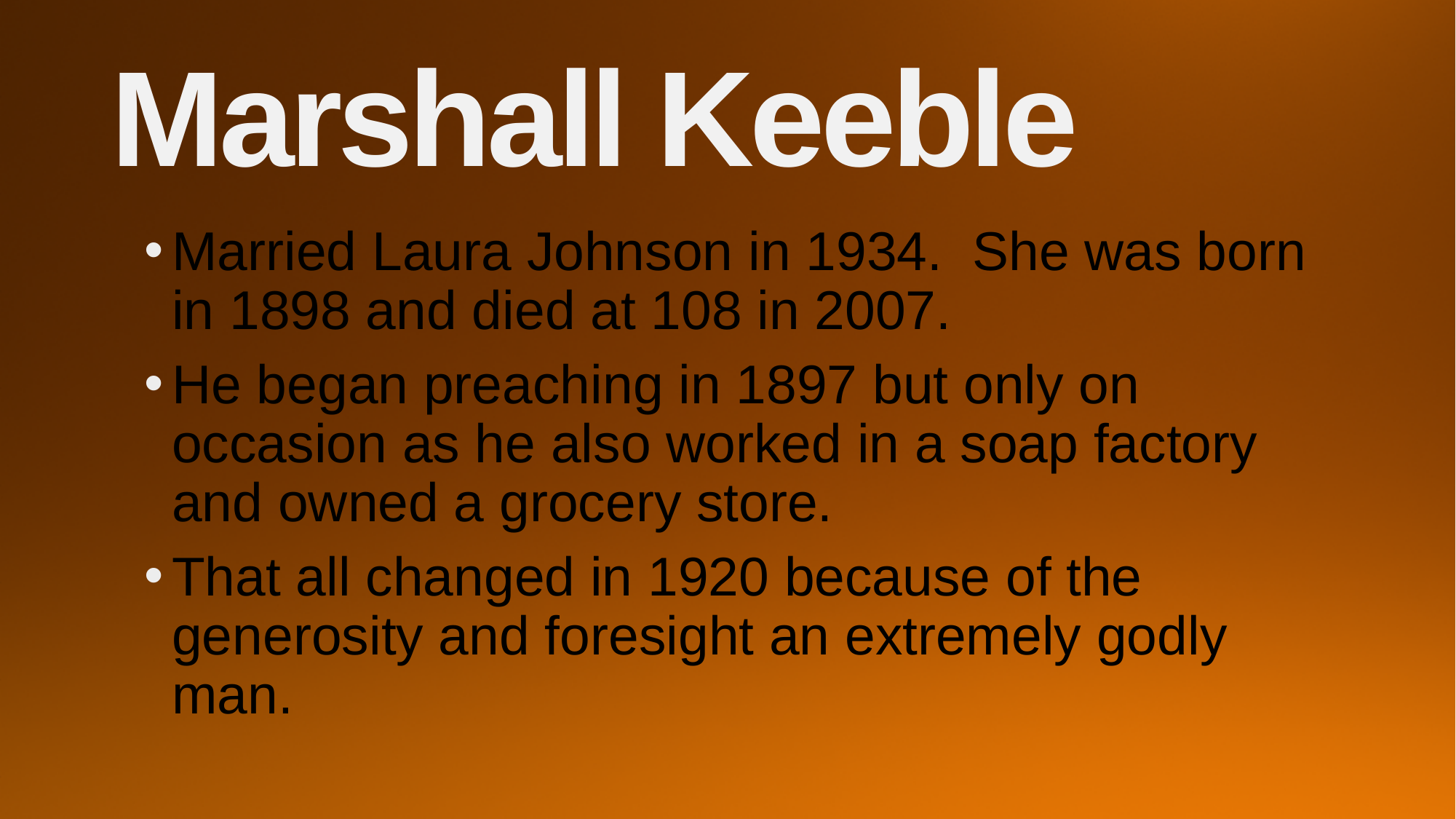

# Marshall Keeble
Married Laura Johnson in 1934.  She was born in 1898 and died at 108 in 2007.
He began preaching in 1897 but only on occasion as he also worked in a soap factory and owned a grocery store.
That all changed in 1920 because of the generosity and foresight an extremely godly man.